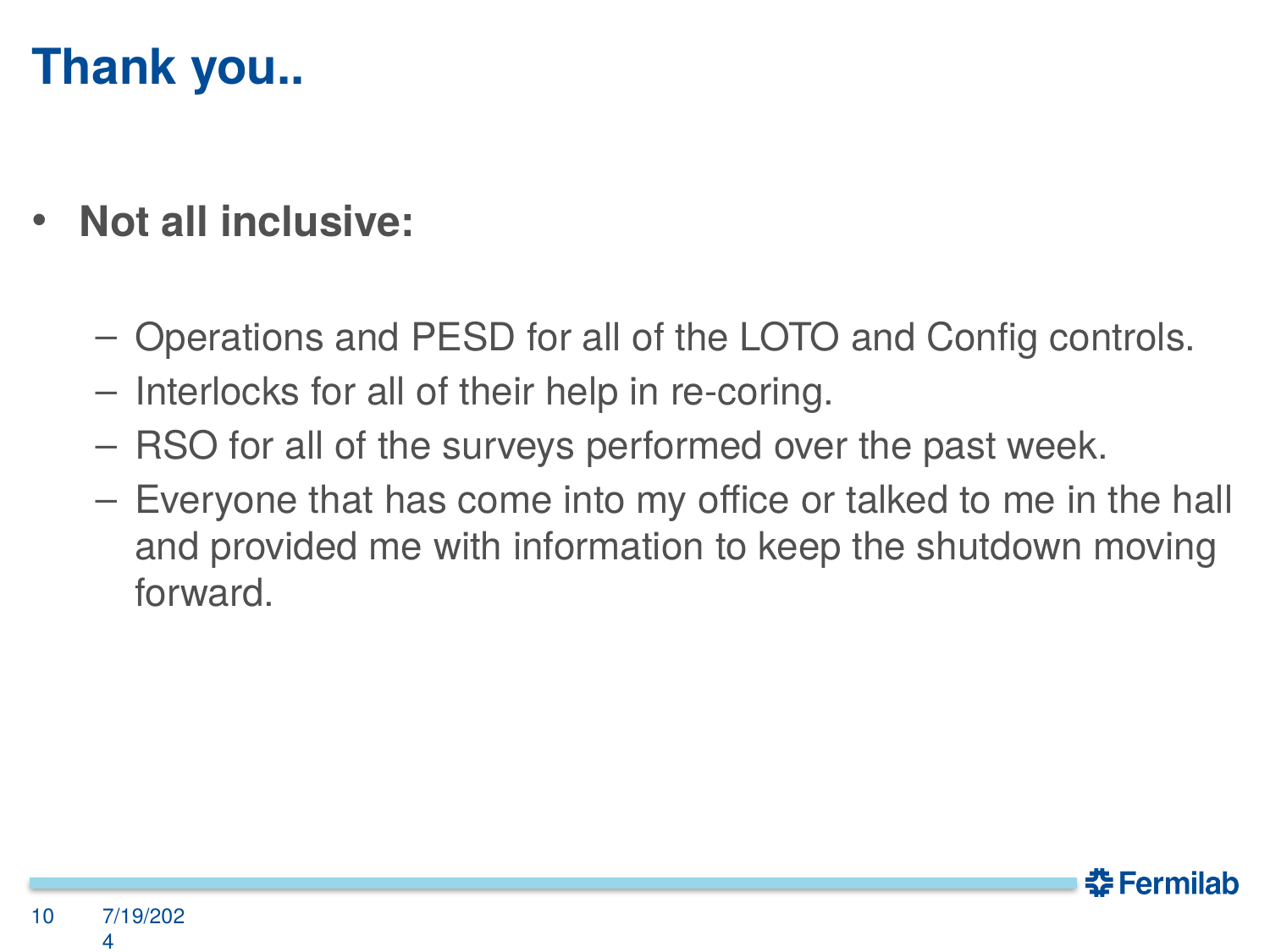

# Thank you..

Not all inclusive:

Operations and PESD for all of the LOTO and Config controls.
Interlocks for all of their help in re-coring.
RSO for all of the surveys performed over the past week.
Everyone that has come into my office or talked to me in the hall and provided me with information to keep the shutdown moving forward.

10
7/19/2024